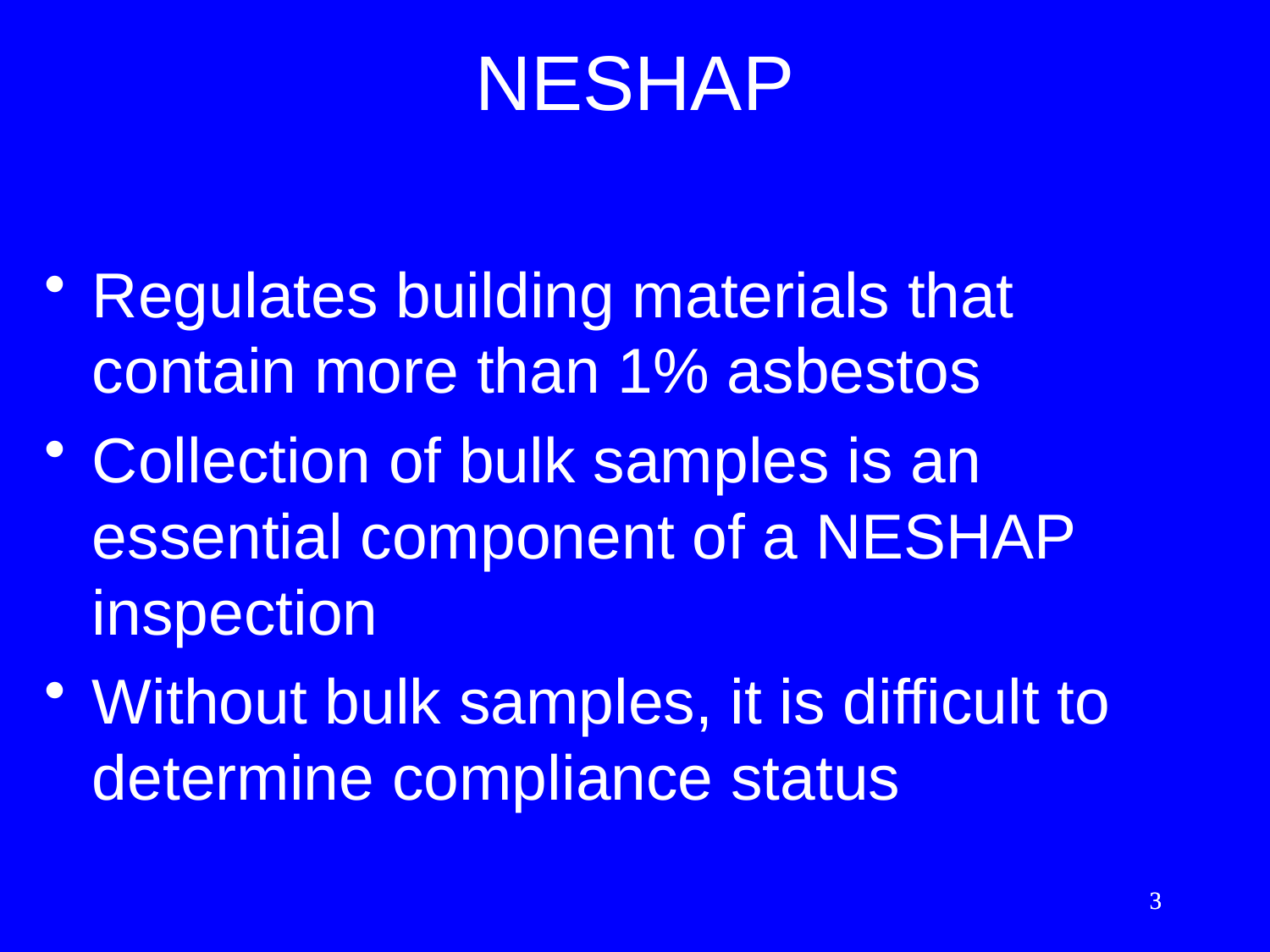

# NESHAP

Regulates building materials that contain more than 1% asbestos
Collection of bulk samples is an essential component of a NESHAP inspection
Without bulk samples, it is difficult to determine compliance status
3
3